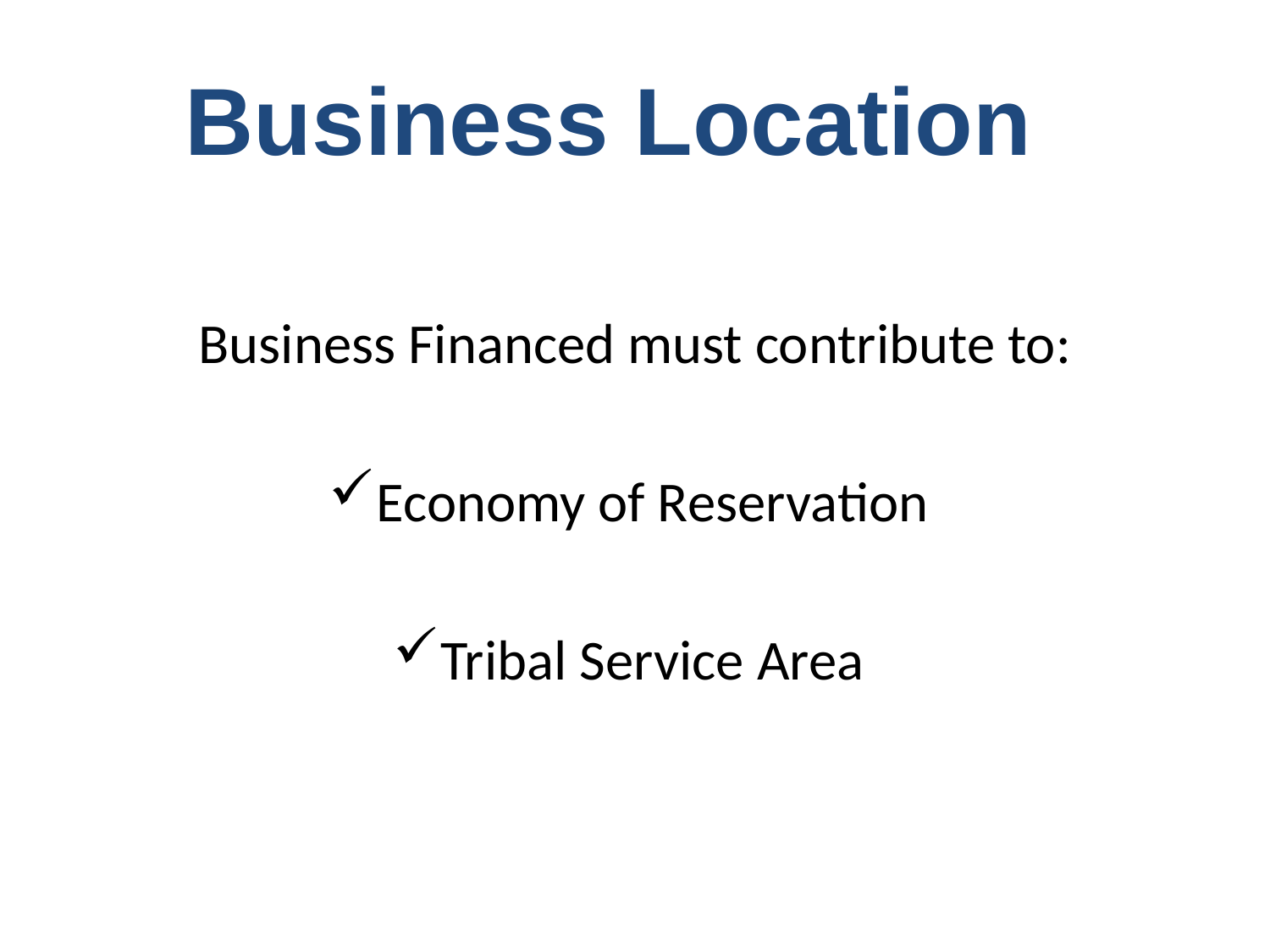

# Business Location

Business Financed must contribute to:

Economy of Reservation

Tribal Service Area